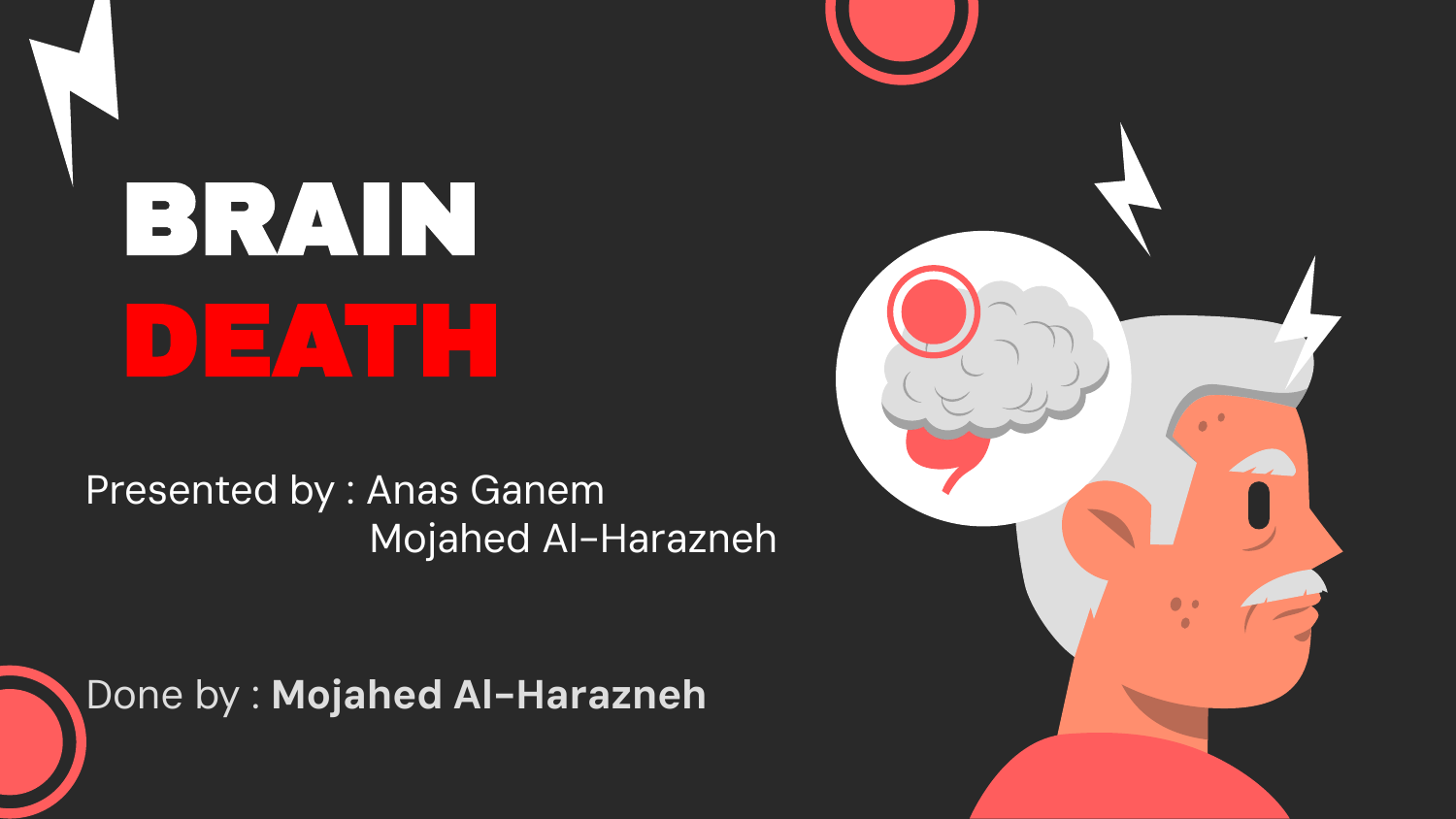

# BRAIN DEATH

Presented by : Anas Ganem
                          Mojahed Al-Harazneh
Done by : Mojahed Al-Harazneh